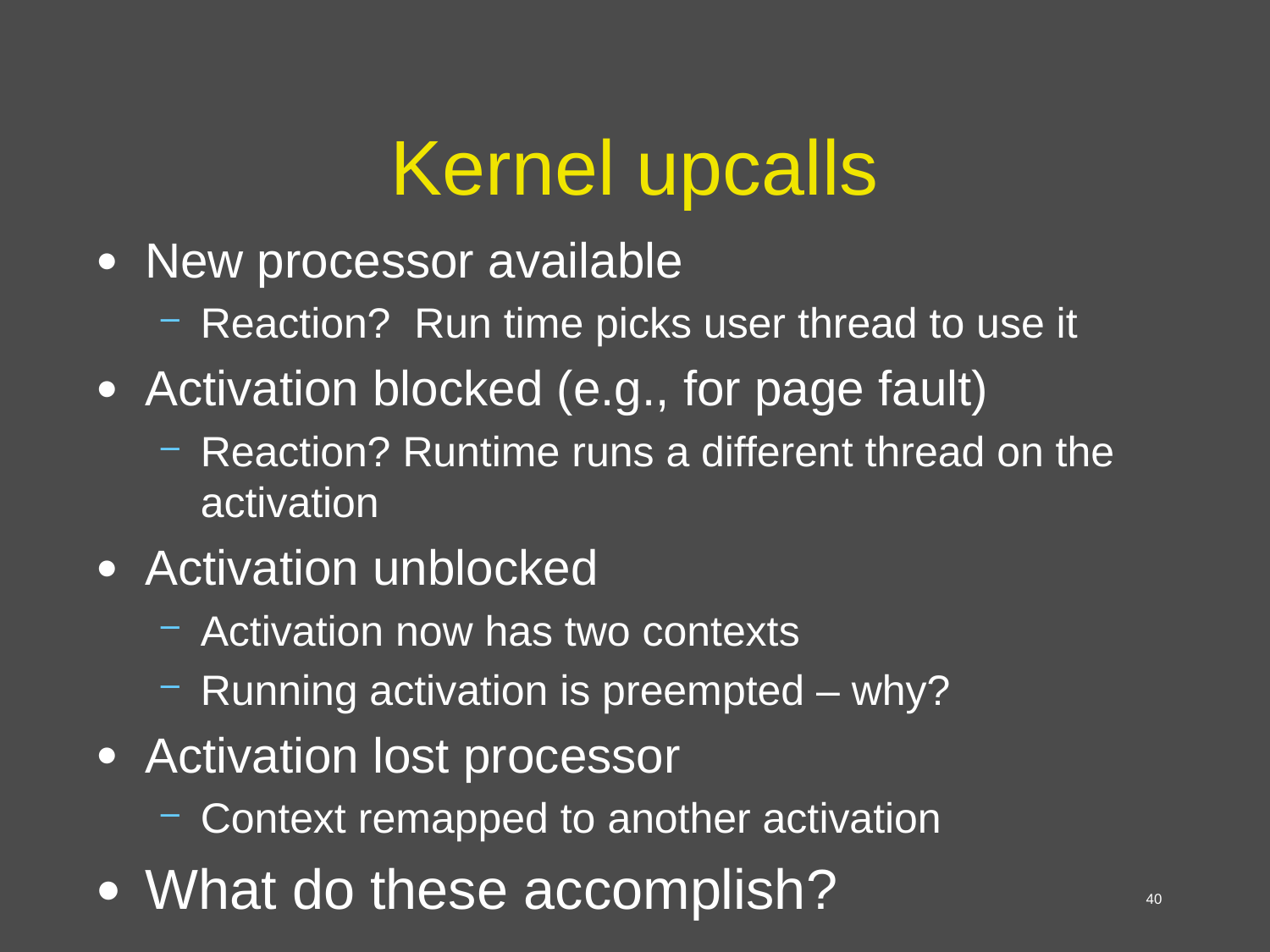

# Kernel upcalls
New processor available
Reaction?  Run time picks user thread to use it
Activation blocked (e.g., for page fault)
Reaction? Runtime runs a different thread on the activation
Activation unblocked
Activation now has two contexts
Running activation is preempted – why?
Activation lost processor
Context remapped to another activation
What do these accomplish?

40